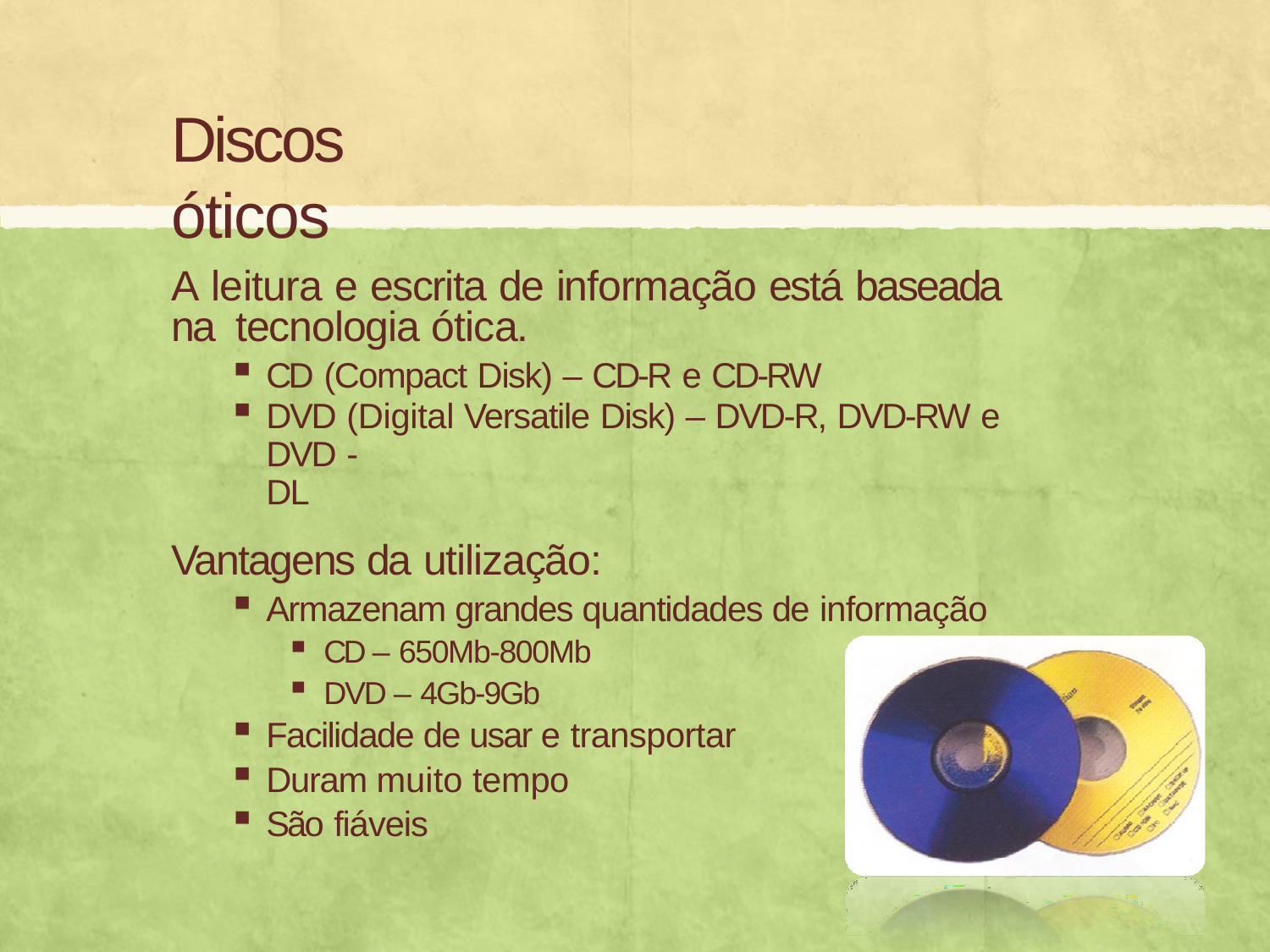

# Discos óticos
A leitura e escrita de informação está baseada na  tecnologia ótica.
CD (Compact Disk) – CD-R e CD-RW
DVD (Digital Versatile Disk) – DVD-R, DVD-RW e DVD -
DL
Vantagens da utilização:
Armazenam grandes quantidades de informação
CD – 650Mb-800Mb
DVD – 4Gb-9Gb
Facilidade de usar e transportar
Duram muito tempo
São fiáveis